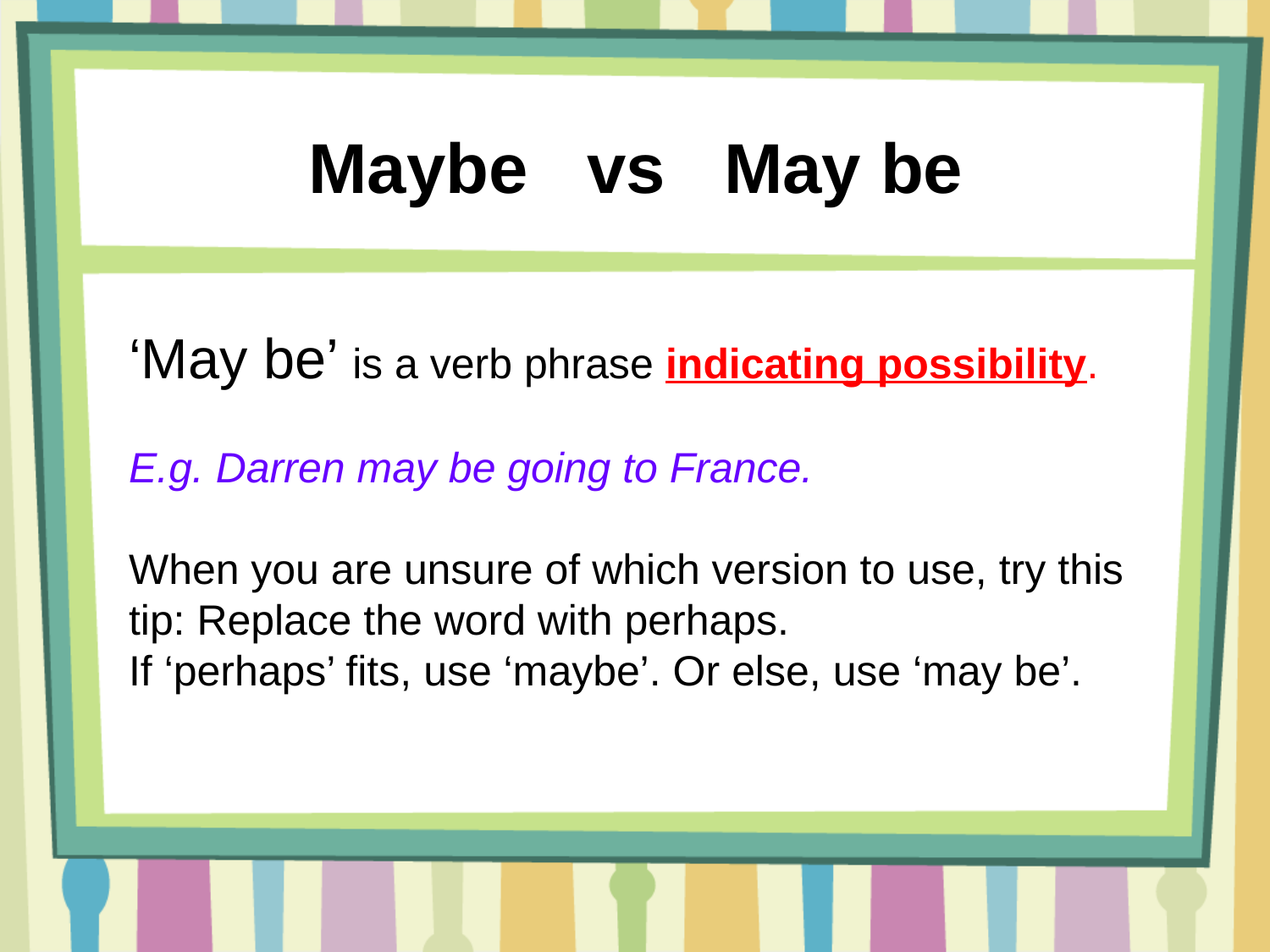

Maybe   vs   May be
‘May be’ is a verb phrase indicating possibility.

E.g. Darren may be going to France.

When you are unsure of which version to use, try this tip: Replace the word with perhaps.
If ‘perhaps’ fits, use ‘maybe’. Or else, use ‘may be’.